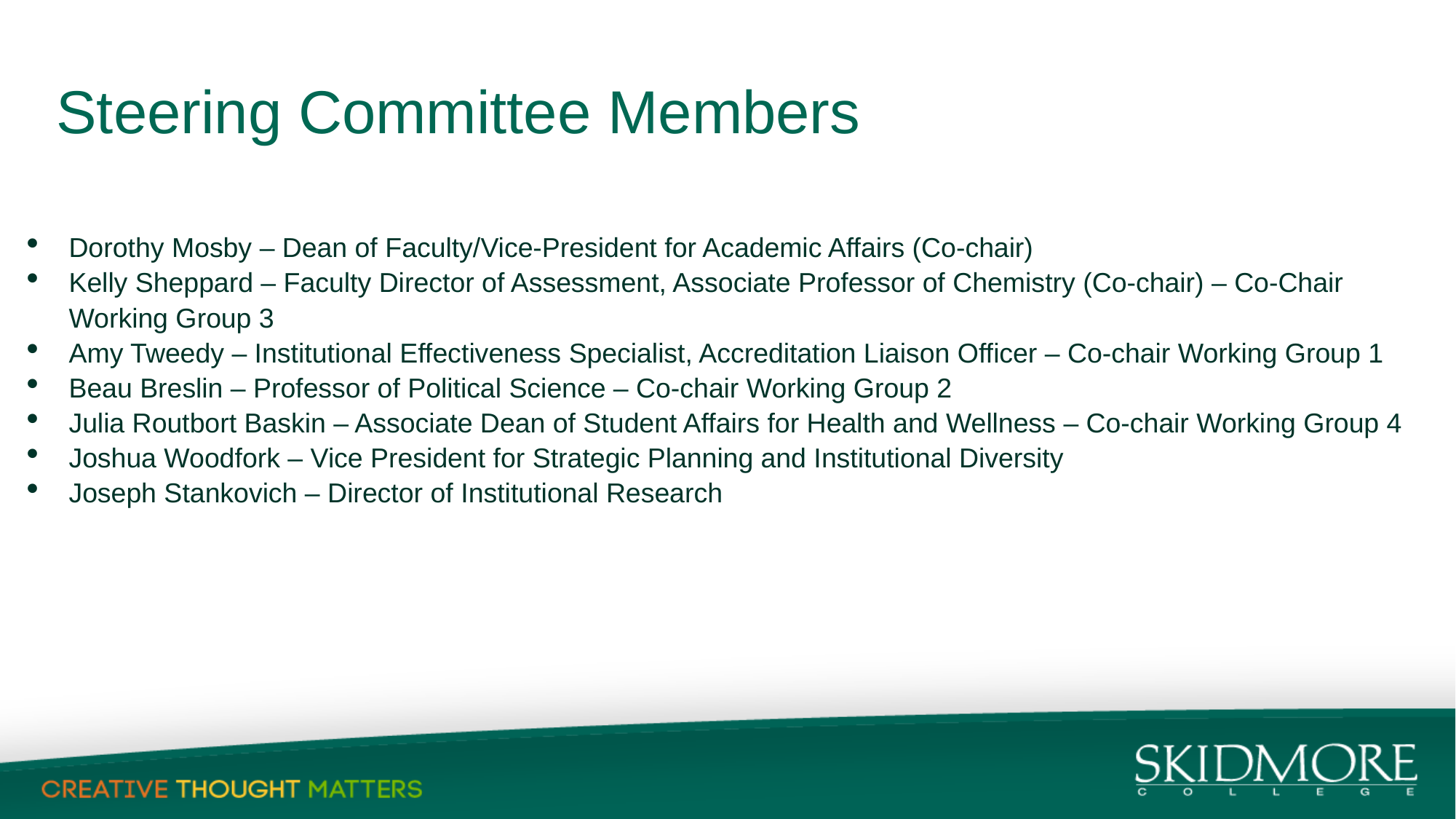

# Steering Committee Members

Dorothy Mosby – Dean of Faculty/Vice-President for Academic Affairs (Co-chair)
Kelly Sheppard – Faculty Director of Assessment, Associate Professor of Chemistry (Co-chair) – Co-Chair Working Group 3
Amy Tweedy – Institutional Effectiveness Specialist, Accreditation Liaison Officer – Co-chair Working Group 1
Beau Breslin – Professor of Political Science – Co-chair Working Group 2
Julia Routbort Baskin – Associate Dean of Student Affairs for Health and Wellness – Co-chair Working Group 4
Joshua Woodfork – Vice President for Strategic Planning and Institutional Diversity
Joseph Stankovich – Director of Institutional Research